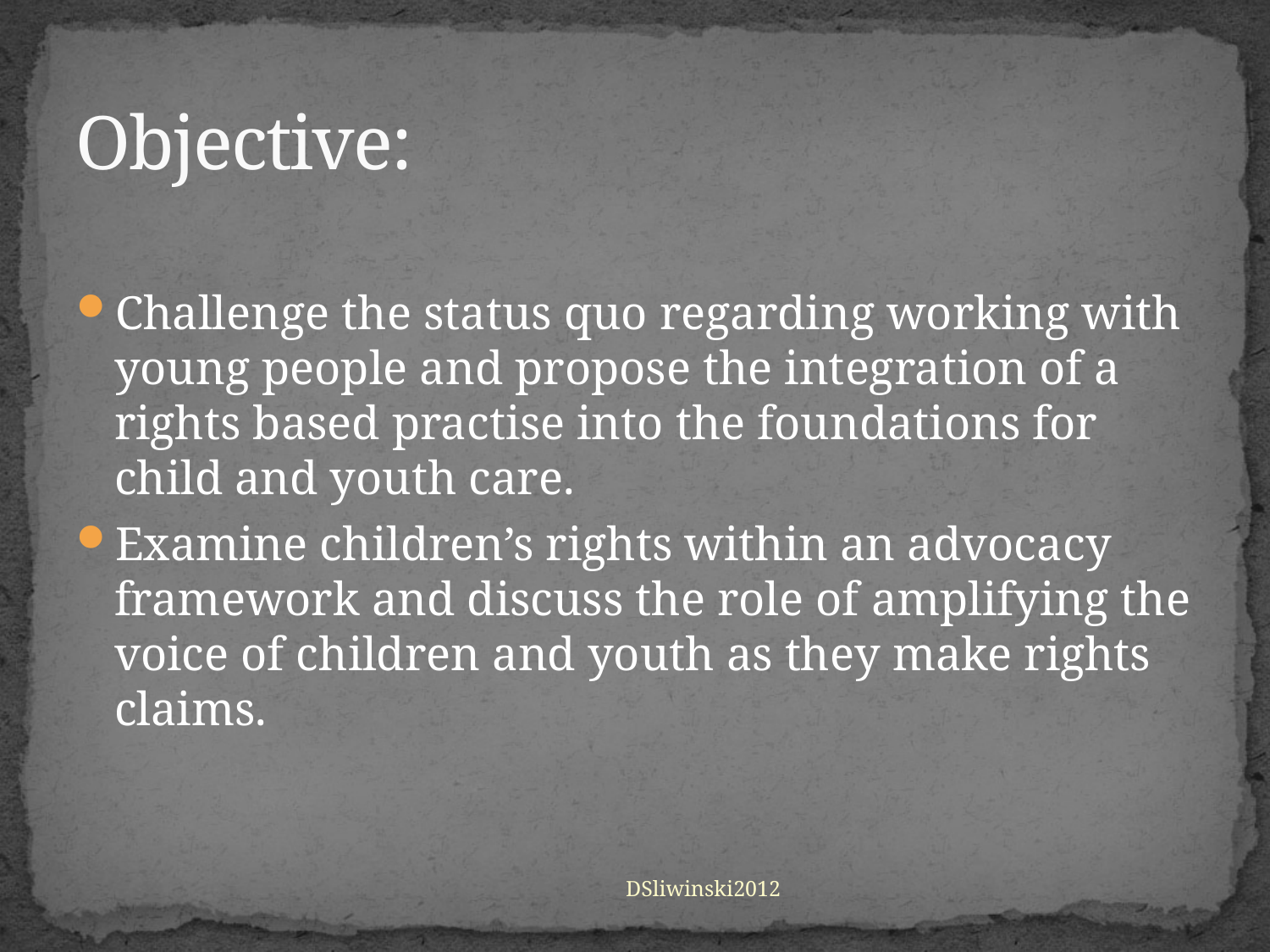

# Objective:

Challenge the status quo regarding working with young people and propose the integration of a rights based practise into the foundations for child and youth care.
Examine children’s rights within an advocacy framework and discuss the role of amplifying the voice of children and youth as they make rights claims.

DSliwinski2012